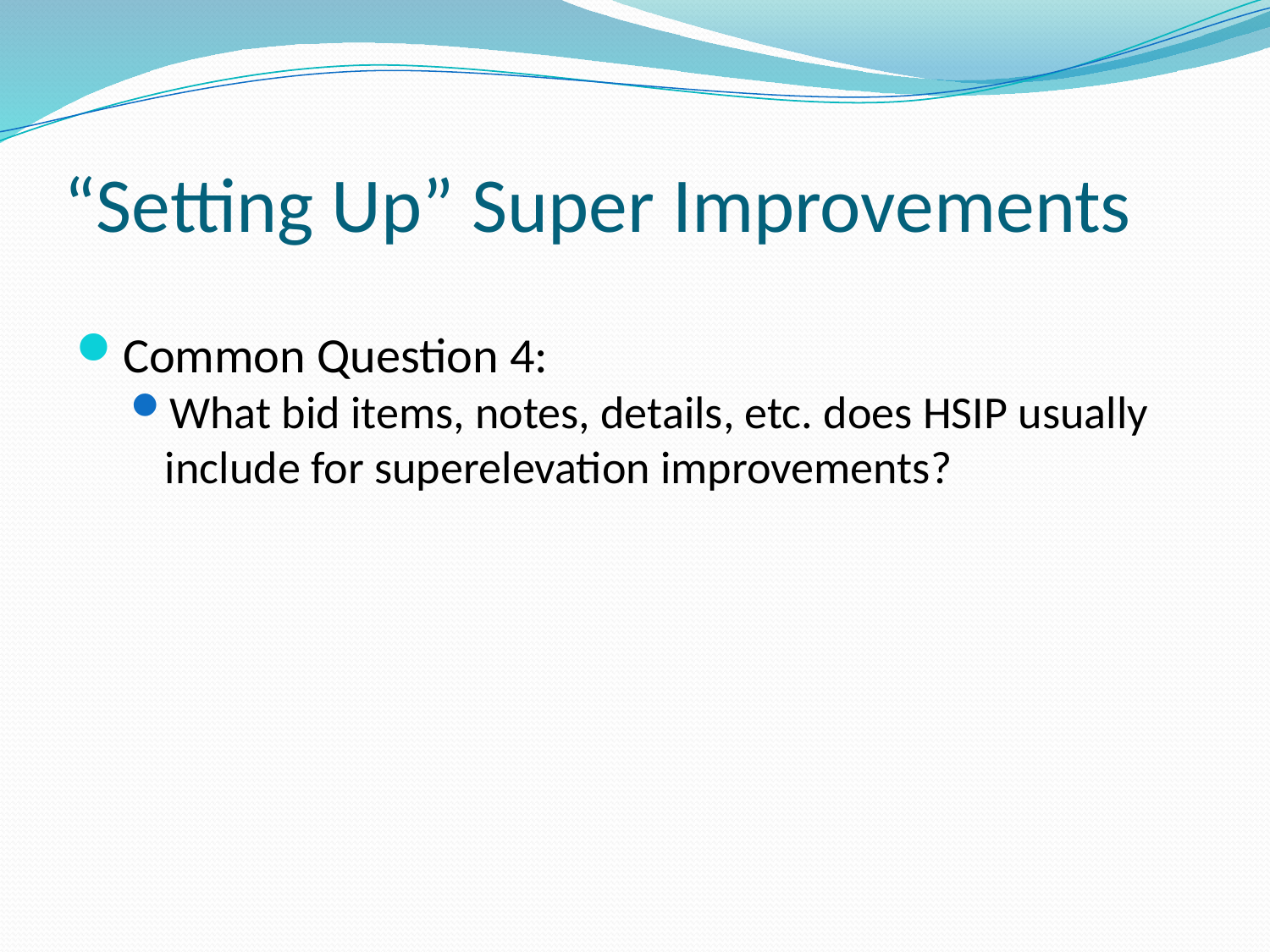

# “Setting Up” Super Improvements
Common Question 4:
What bid items, notes, details, etc. does HSIP usually include for superelevation improvements?